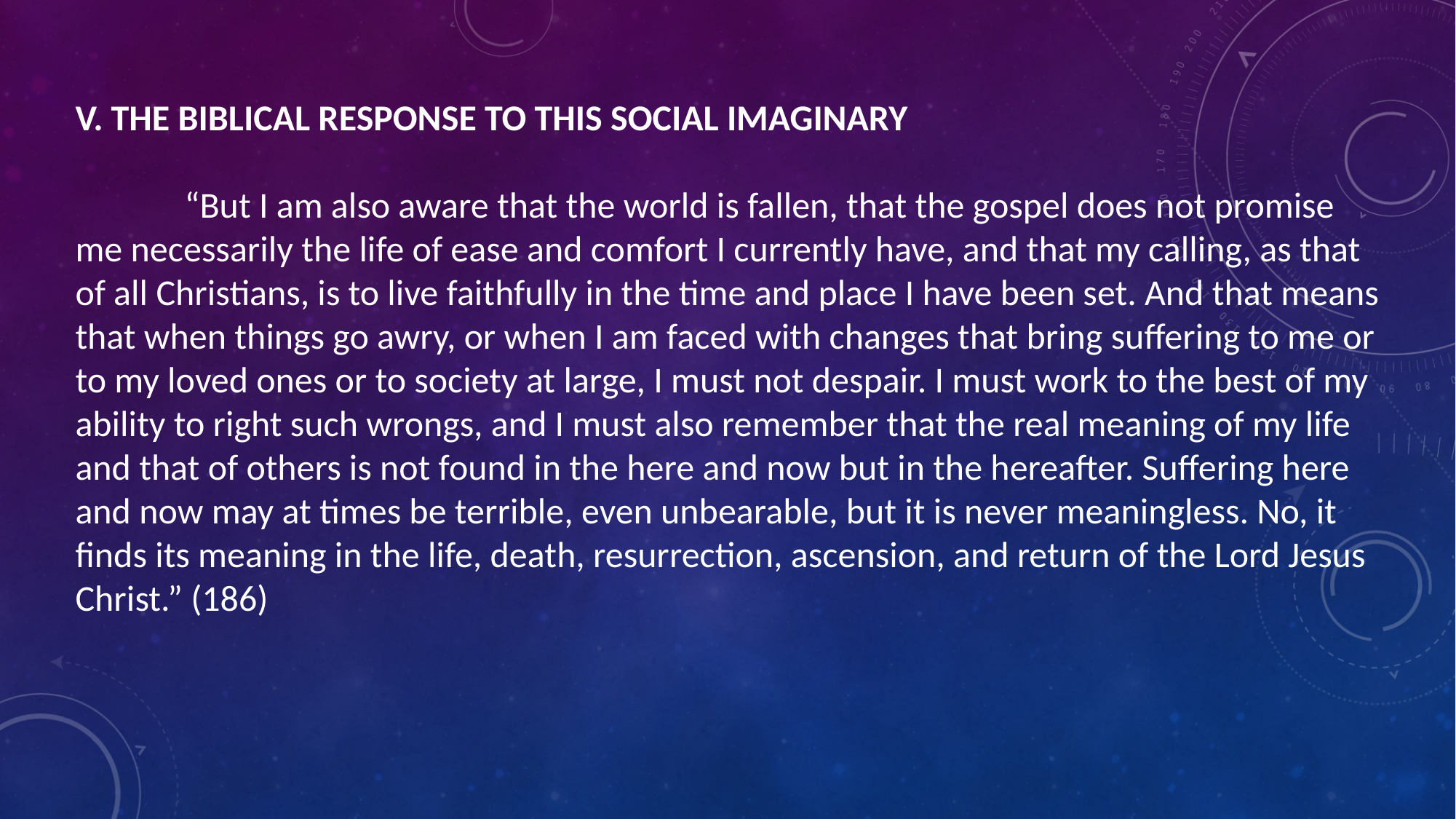

V. THE BIBLICAL RESPONSE TO THIS SOCIAL IMAGINARY

	“But I am also aware that the world is fallen, that the gospel does not promise me necessarily the life of ease and comfort I currently have, and that my calling, as that of all Christians, is to live faithfully in the time and place I have been set. And that means that when things go awry, or when I am faced with changes that bring suffering to me or to my loved ones or to society at large, I must not despair. I must work to the best of my ability to right such wrongs, and I must also remember that the real meaning of my life and that of others is not found in the here and now but in the hereafter. Suffering here and now may at times be terrible, even unbearable, but it is never meaningless. No, it finds its meaning in the life, death, resurrection, ascension, and return of the Lord Jesus Christ.” (186)